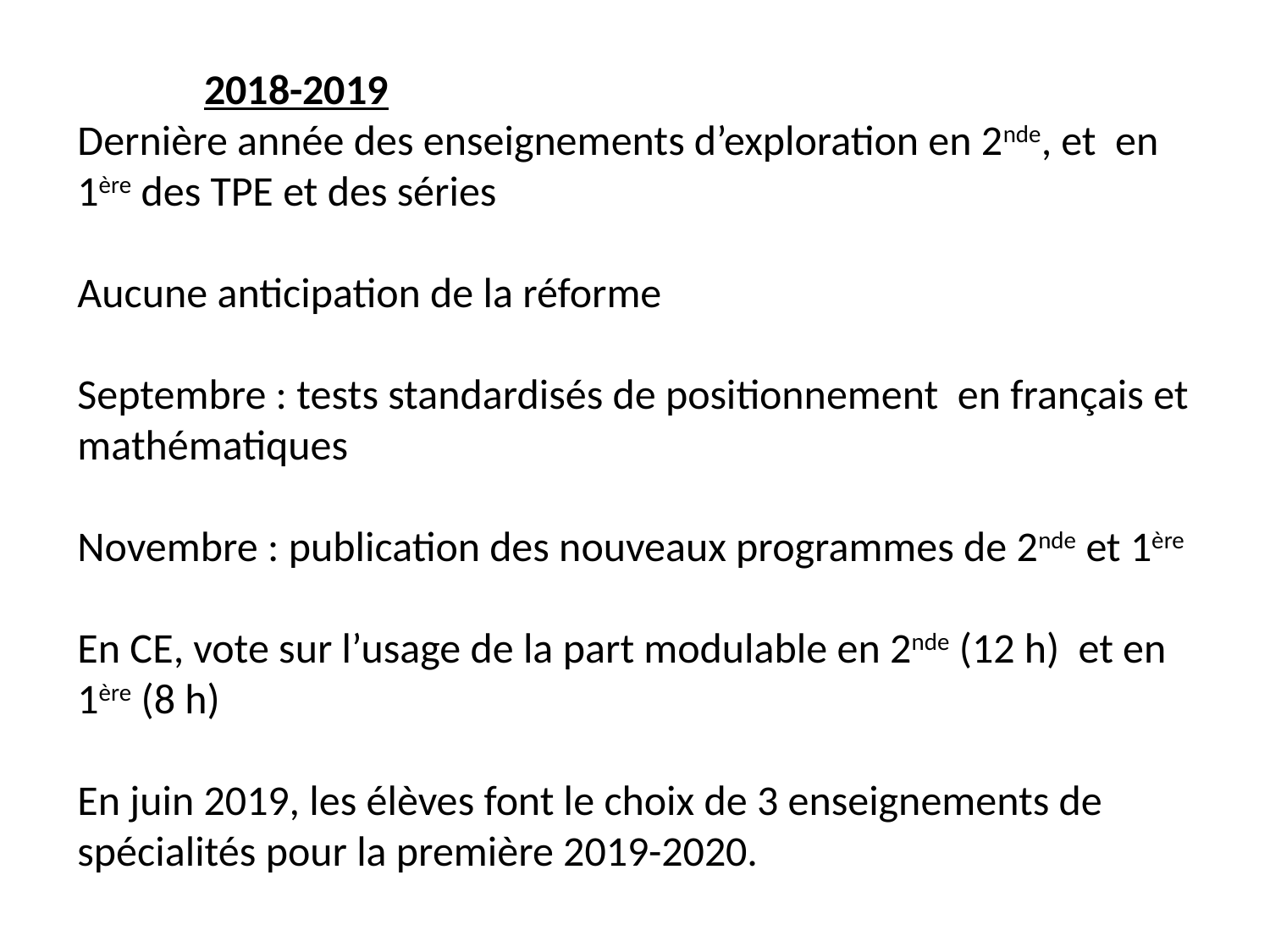

2018-2019
Dernière année des enseignements d’exploration en 2nde, et  en 1ère des TPE et des séries

Aucune anticipation de la réforme

Septembre : tests standardisés de positionnement  en français et mathématiques

Novembre : publication des nouveaux programmes de 2nde et 1ère

En CE, vote sur l’usage de la part modulable en 2nde (12 h)  et en 1ère (8 h)

En juin 2019, les élèves font le choix de 3 enseignements de spécialités pour la première 2019-2020.